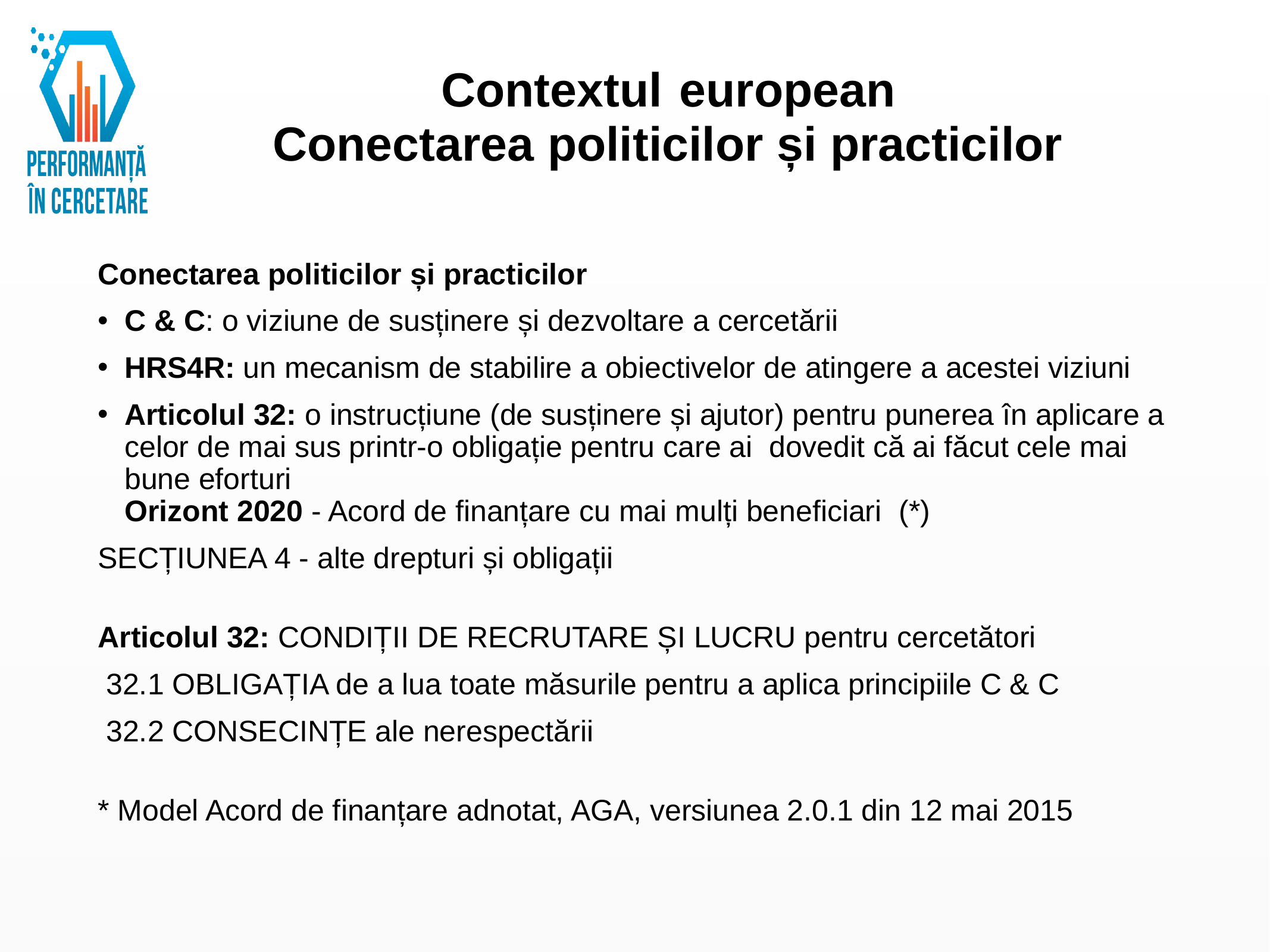

# Contextul european Conectarea politicilor și practicilor
Conectarea politicilor și practicilor
C & C: o viziune de susținere și dezvoltare a cercetării
HRS4R: un mecanism de stabilire a obiectivelor de atingere a acestei viziuni
Articolul 32: o instrucțiune (de susținere și ajutor) pentru punerea în aplicare a celor de mai sus printr-o obligație pentru care ai  dovedit că ai făcut cele mai bune eforturi
Orizont 2020 - Acord de finanțare cu mai mulți beneficiari  (*)
SECȚIUNEA 4 - alte drepturi și obligații
Articolul 32: CONDIȚII DE RECRUTARE ȘI LUCRU pentru cercetători
 32.1 OBLIGAȚIA de a lua toate măsurile pentru a aplica principiile C & C
 32.2 CONSECINȚE ale nerespectării
* Model Acord de finanțare adnotat, AGA, versiunea 2.0.1 din 12 mai 2015